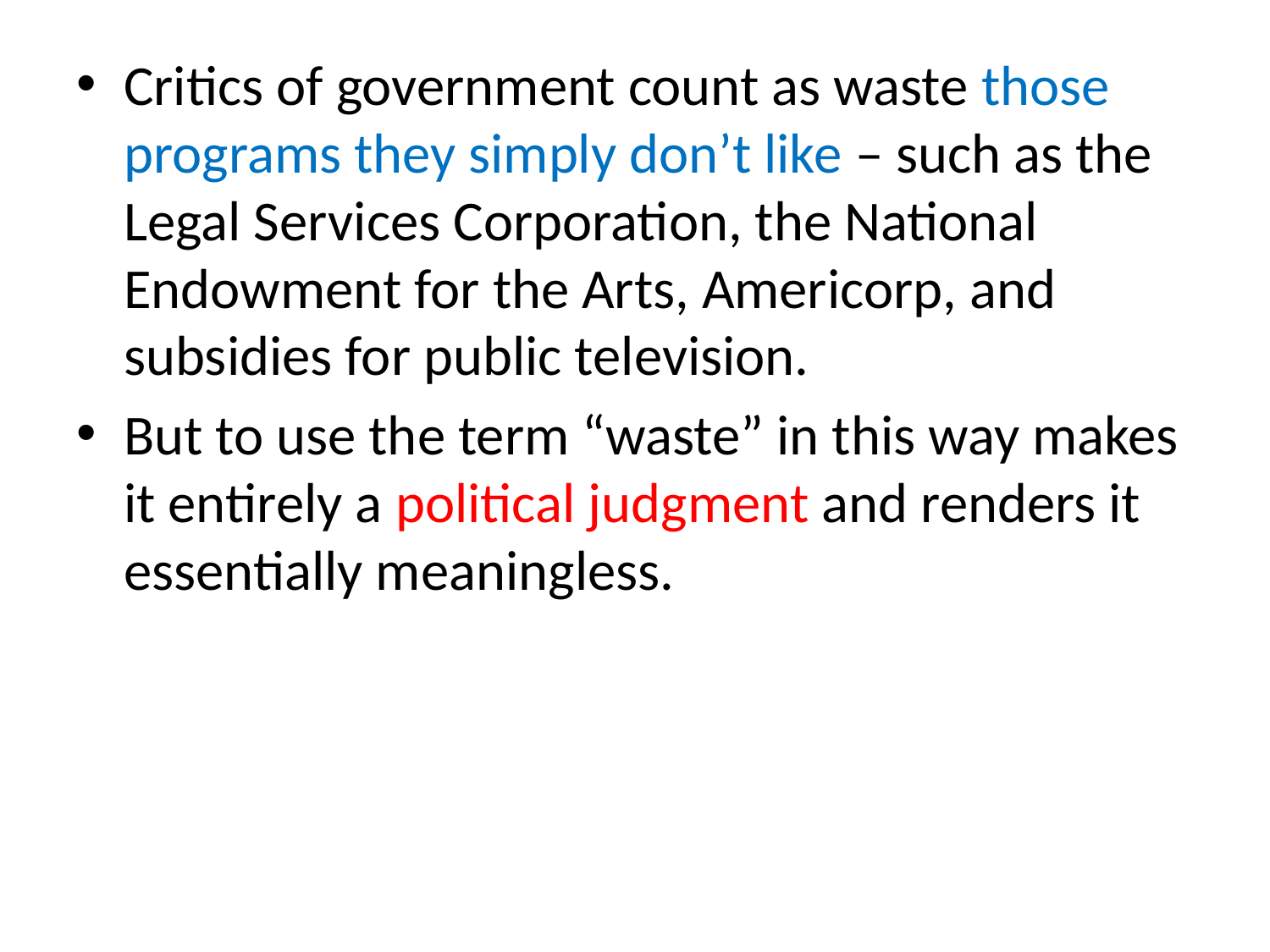

#
Critics of government count as waste those programs they simply don’t like – such as the Legal Services Corporation, the National Endowment for the Arts, Americorp, and subsidies for public television.
But to use the term “waste” in this way makes it entirely a political judgment and renders it essentially meaningless.